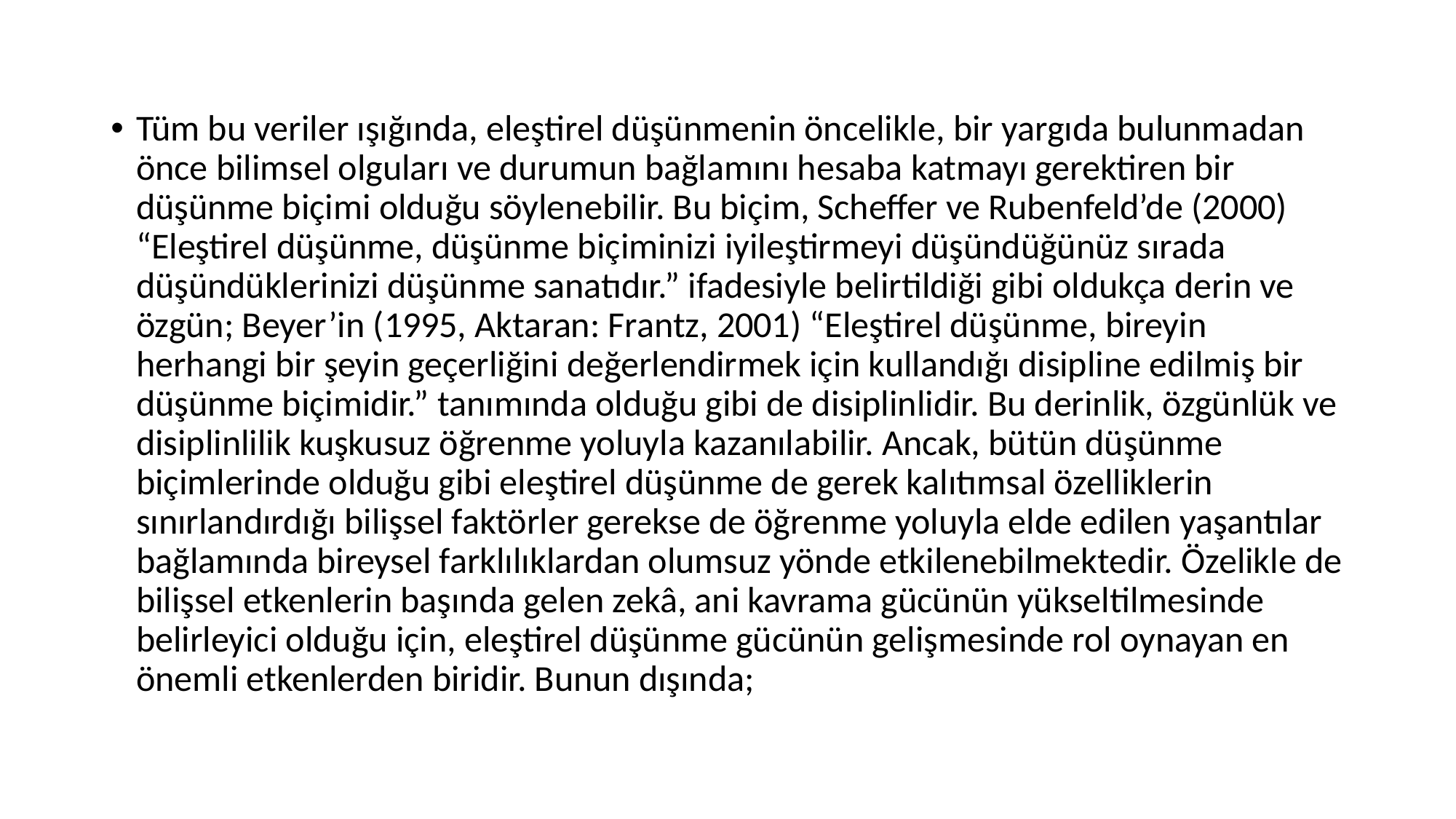

#
Tüm bu veriler ışığında, eleştirel düşünmenin öncelikle, bir yargıda bulunmadan önce bilimsel olguları ve durumun bağlamını hesaba katmayı gerektiren bir düşünme biçimi olduğu söylenebilir. Bu biçim, Scheffer ve Rubenfeld’de (2000) “Eleştirel düşünme, düşünme biçiminizi iyileştirmeyi düşündüğünüz sırada düşündüklerinizi düşünme sanatıdır.” ifadesiyle belirtildiği gibi oldukça derin ve özgün; Beyer’in (1995, Aktaran: Frantz, 2001) “Eleştirel düşünme, bireyin herhangi bir şeyin geçerliğini değerlendirmek için kullandığı disipline edilmiş bir düşünme biçimidir.” tanımında olduğu gibi de disiplinlidir. Bu derinlik, özgünlük ve disiplinlilik kuşkusuz öğrenme yoluyla kazanılabilir. Ancak, bütün düşünme biçimlerinde olduğu gibi eleştirel düşünme de gerek kalıtımsal özelliklerin sınırlandırdığı bilişsel faktörler gerekse de öğrenme yoluyla elde edilen yaşantılar bağlamında bireysel farklılıklardan olumsuz yönde etkilenebilmektedir. Özelikle de bilişsel etkenlerin başında gelen zekâ, ani kavrama gücünün yükseltilmesinde belirleyici olduğu için, eleştirel düşünme gücünün gelişmesinde rol oynayan en önemli etkenlerden biridir. Bunun dışında;